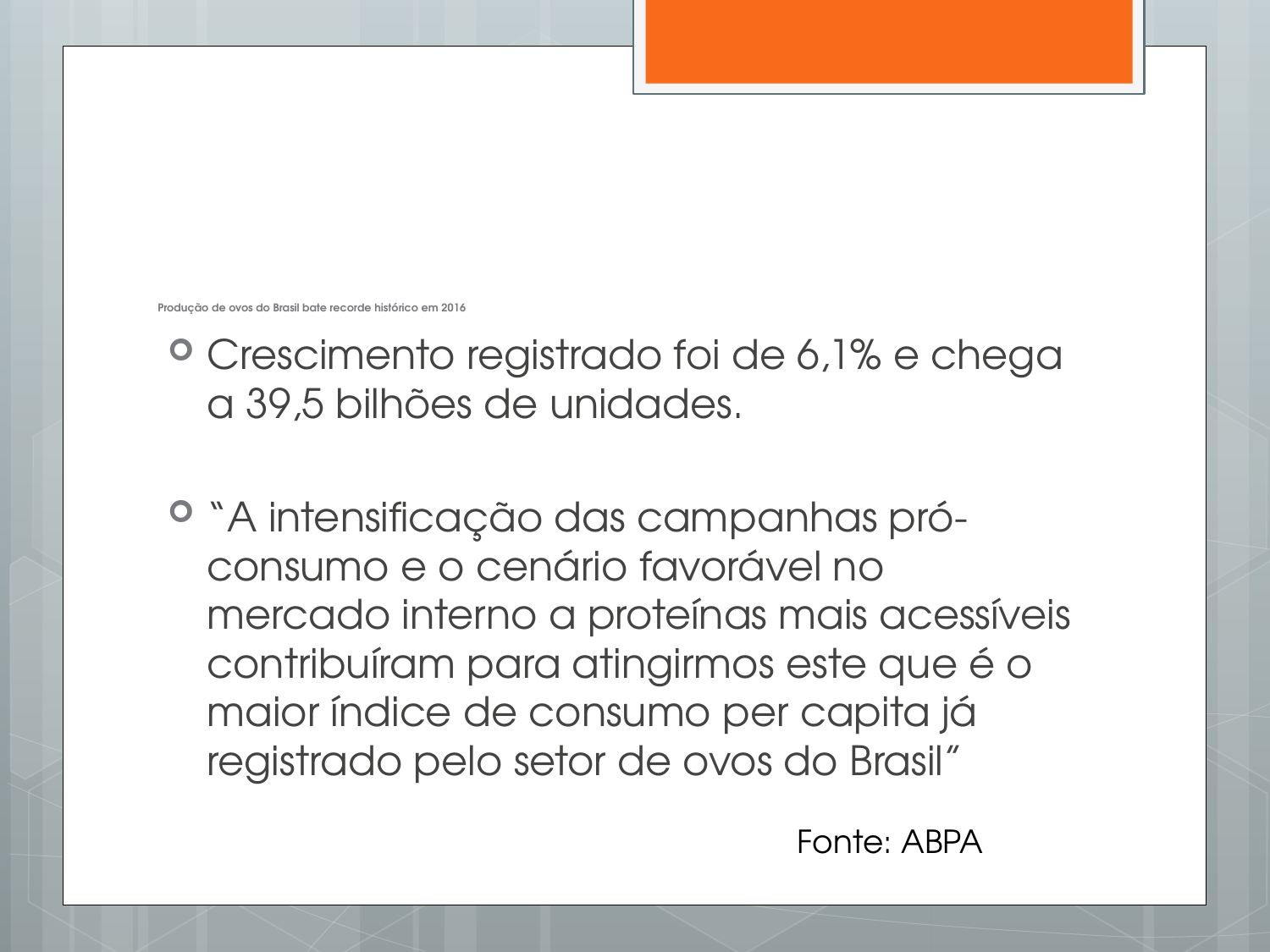

# Produção de ovos do Brasil bate recorde histórico em 2016
Crescimento registrado foi de 6,1% e chega a 39,5 bilhões de unidades.

“A intensificação das campanhas pró-consumo e o cenário favorável no mercado interno a proteínas mais acessíveis contribuíram para atingirmos este que é o maior índice de consumo per capita já registrado pelo setor de ovos do Brasil”
Fonte: ABPA